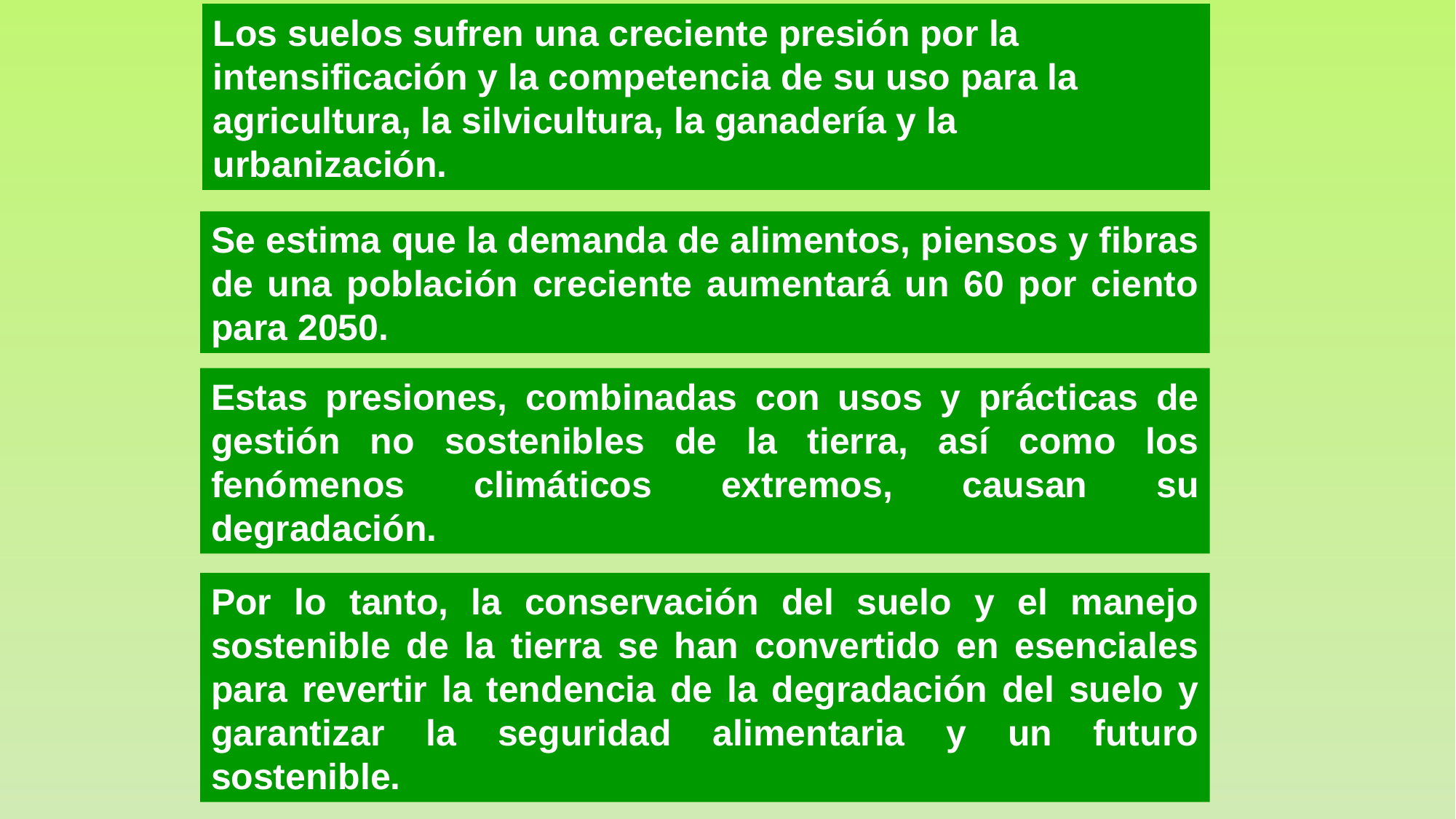

Los suelos sufren una creciente presión por la intensificación y la competencia de su uso para la agricultura, la silvicultura, la ganadería y la urbanización.
Se estima que la demanda de alimentos, piensos y fibras de una población creciente aumentará un 60 por ciento para 2050.
Estas presiones, combinadas con usos y prácticas de gestión no sostenibles de la tierra, así como los fenómenos climáticos extremos, causan su degradación.
Por lo tanto, la conservación del suelo y el manejo sostenible de la tierra se han convertido en esenciales para revertir la tendencia de la degradación del suelo y garantizar la seguridad alimentaria y un futuro sostenible.